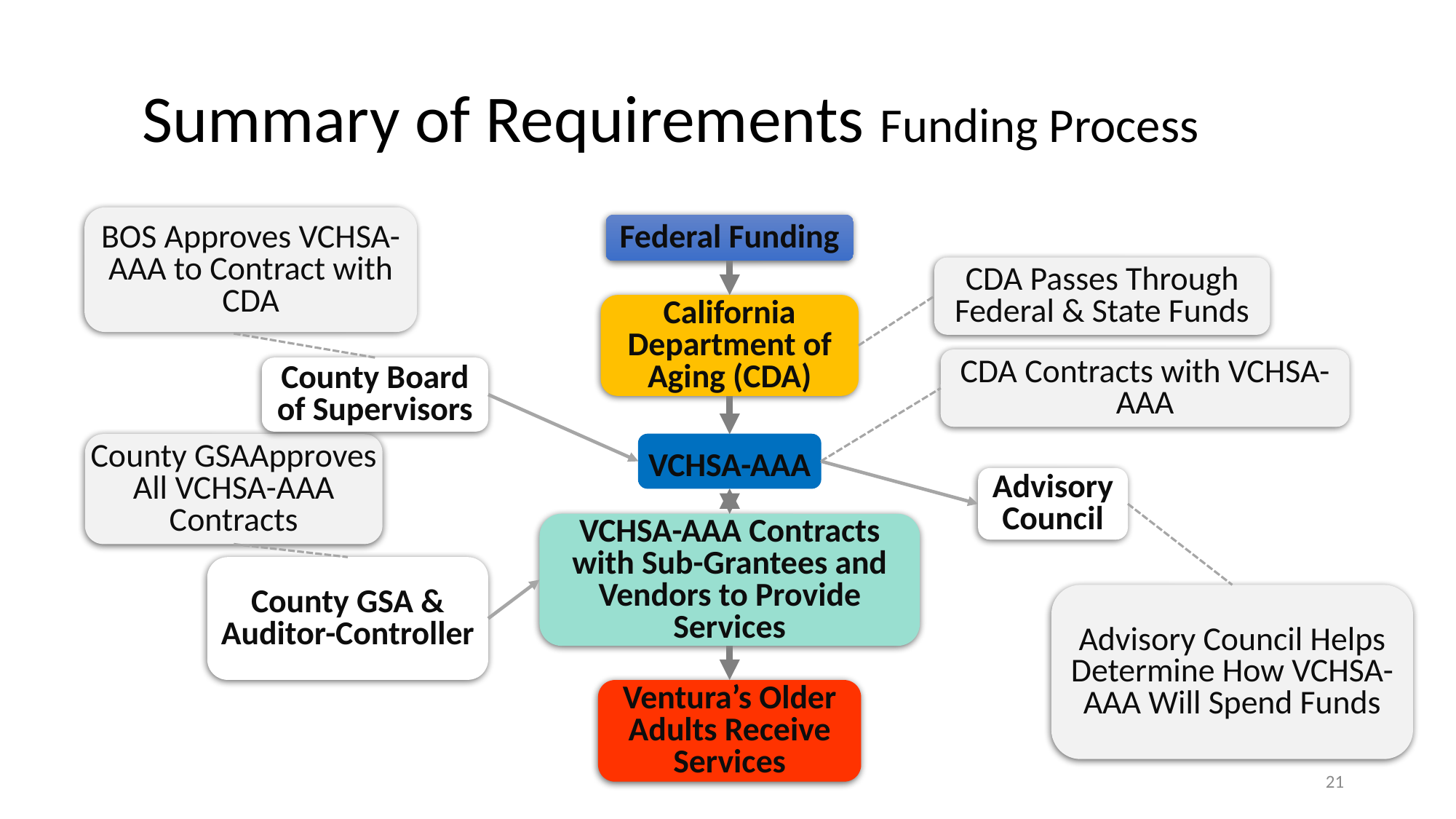

# Summary of Requirements Funding Process
BOS Approves VCHSA-AAA to Contract with CDA
Federal Funding
CDA Passes Through Federal & State Funds
California Department of Aging (CDA)
CDA Contracts with VCHSA-AAA
County Board of Supervisors
County GSAApproves All VCHSA-AAA Contracts
VCHSA-AAA
Advisory Council
VCHSA-AAA Contracts with Sub-Grantees and Vendors to Provide Services
County GSA & Auditor-Controller
Advisory Council Helps Determine How VCHSA-AAA Will Spend Funds
Ventura’s Older Adults Receive Services
21